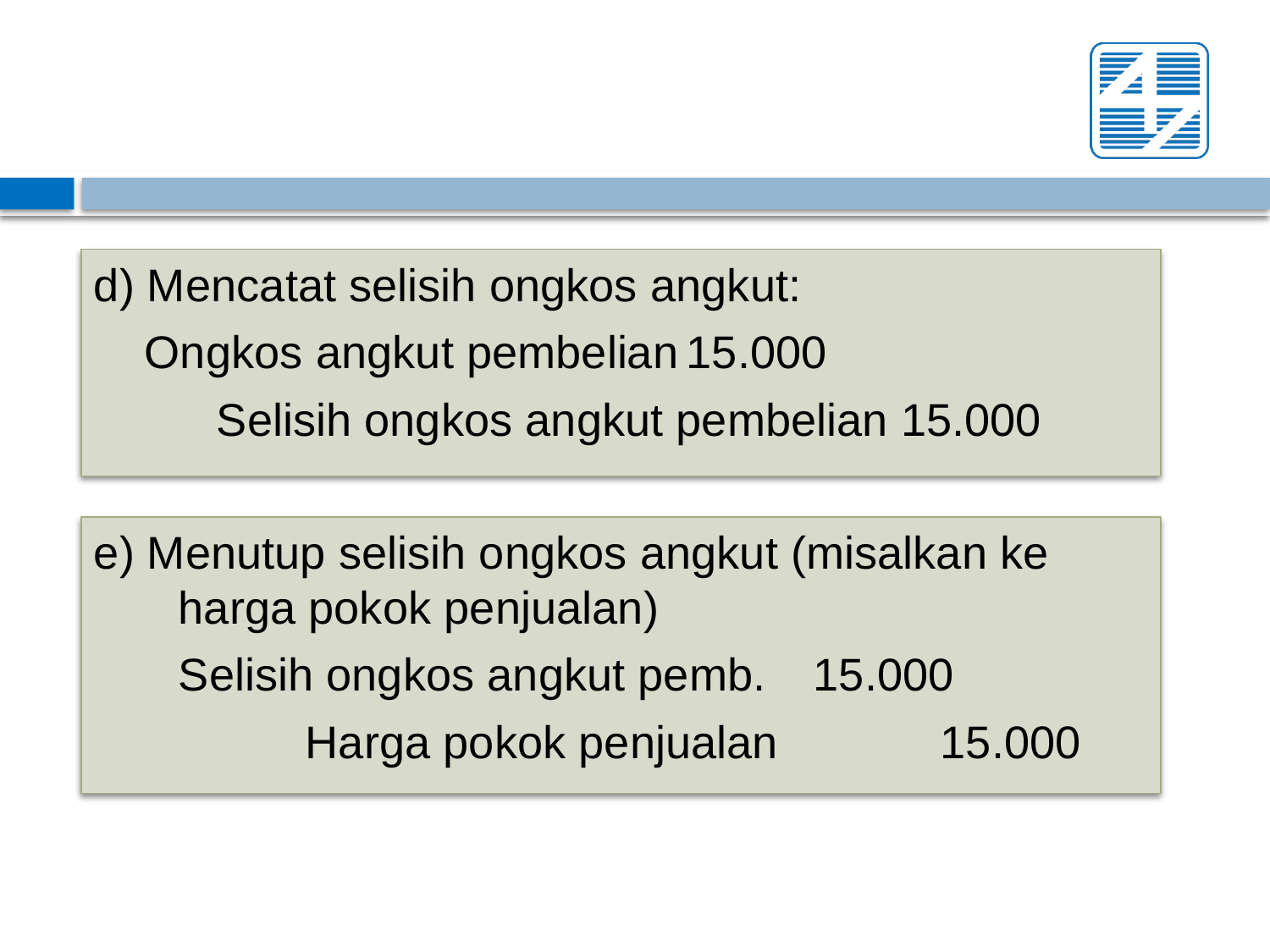

d) Mencatat selisih ongkos angkut:
    Ongkos angkut pembelian	15.000
	   Selisih ongkos angkut pembelian 15.000
e) Menutup selisih ongkos angkut (misalkan ke harga pokok penjualan)
	Selisih ongkos angkut pemb.	15.000
		Harga pokok penjualan		15.000